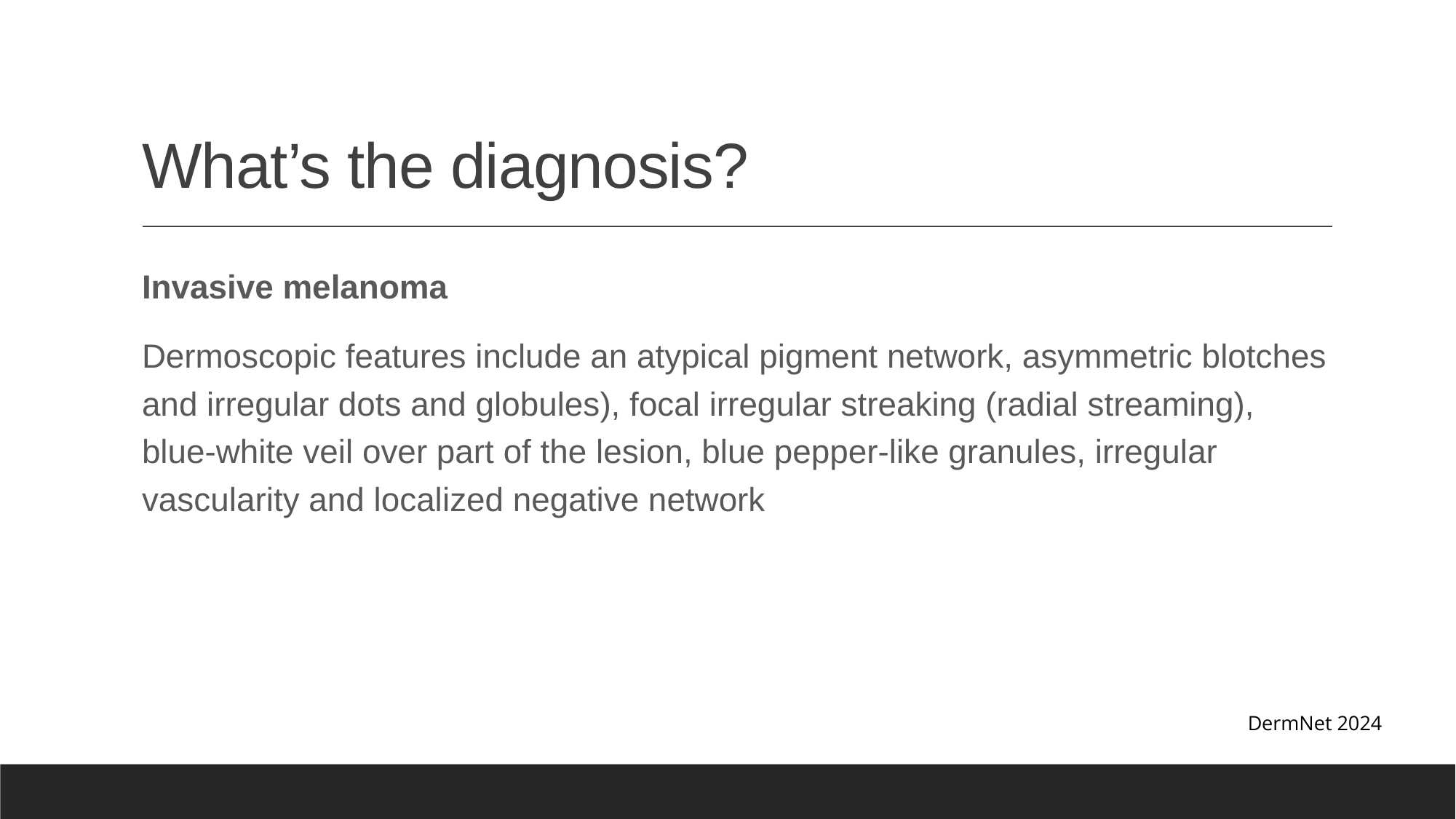

# What’s the diagnosis?
Invasive melanoma
Dermoscopic features include an atypical pigment network, asymmetric blotches and irregular dots and globules), focal irregular streaking (radial streaming), blue-white veil over part of the lesion, blue pepper-like granules, irregular vascularity and localized negative network
DermNet 2024